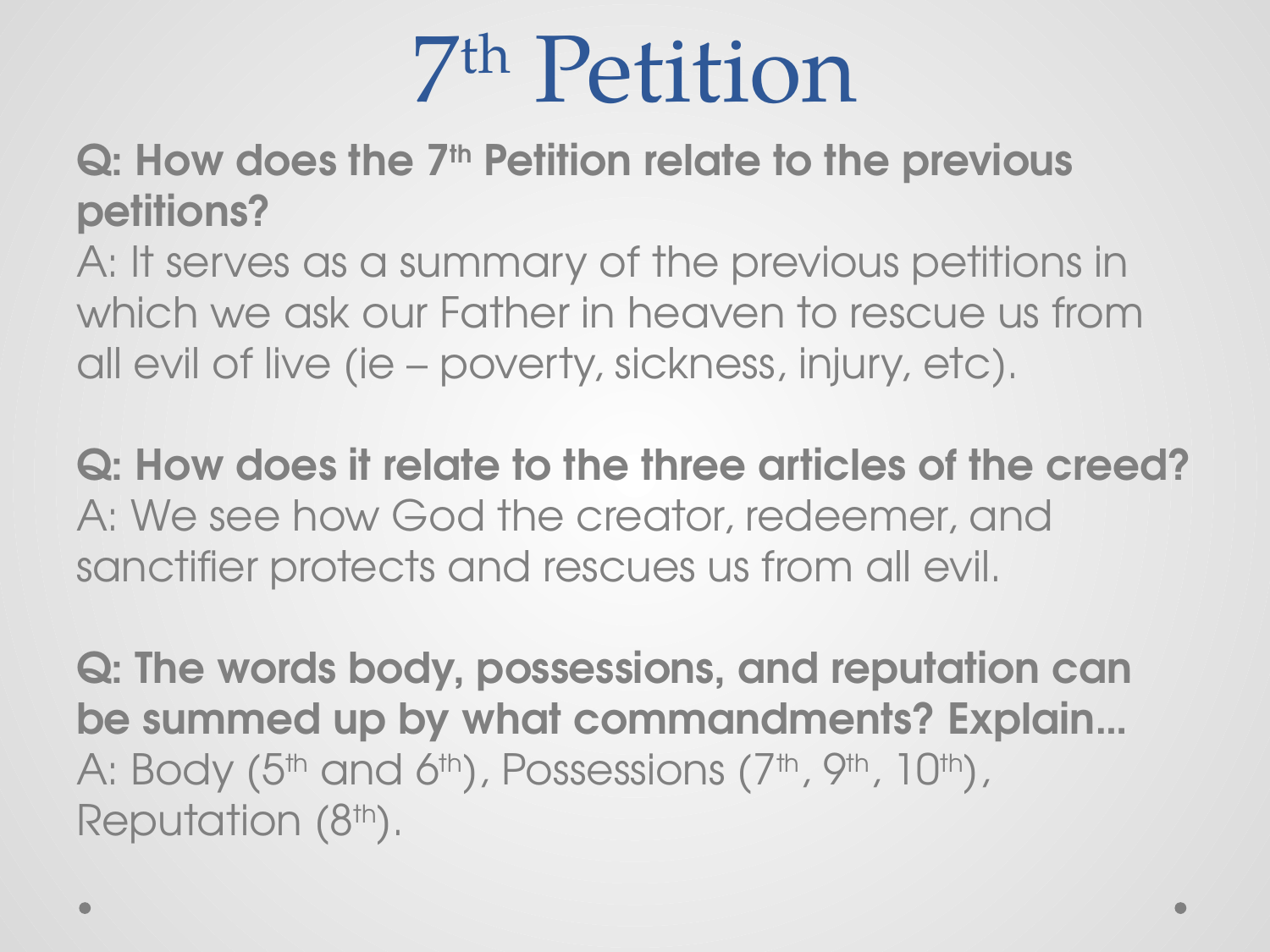

# 7th Petition
Q: How does the 7th Petition relate to the previous petitions?
A: It serves as a summary of the previous petitions in which we ask our Father in heaven to rescue us from all evil of live (ie – poverty, sickness, injury, etc).

Q: How does it relate to the three articles of the creed?
A: We see how God the creator, redeemer, and sanctifier protects and rescues us from all evil.

Q: The words body, possessions, and reputation can be summed up by what commandments? Explain…
A: Body (5th and 6th), Possessions (7th, 9th, 10th), Reputation (8th).